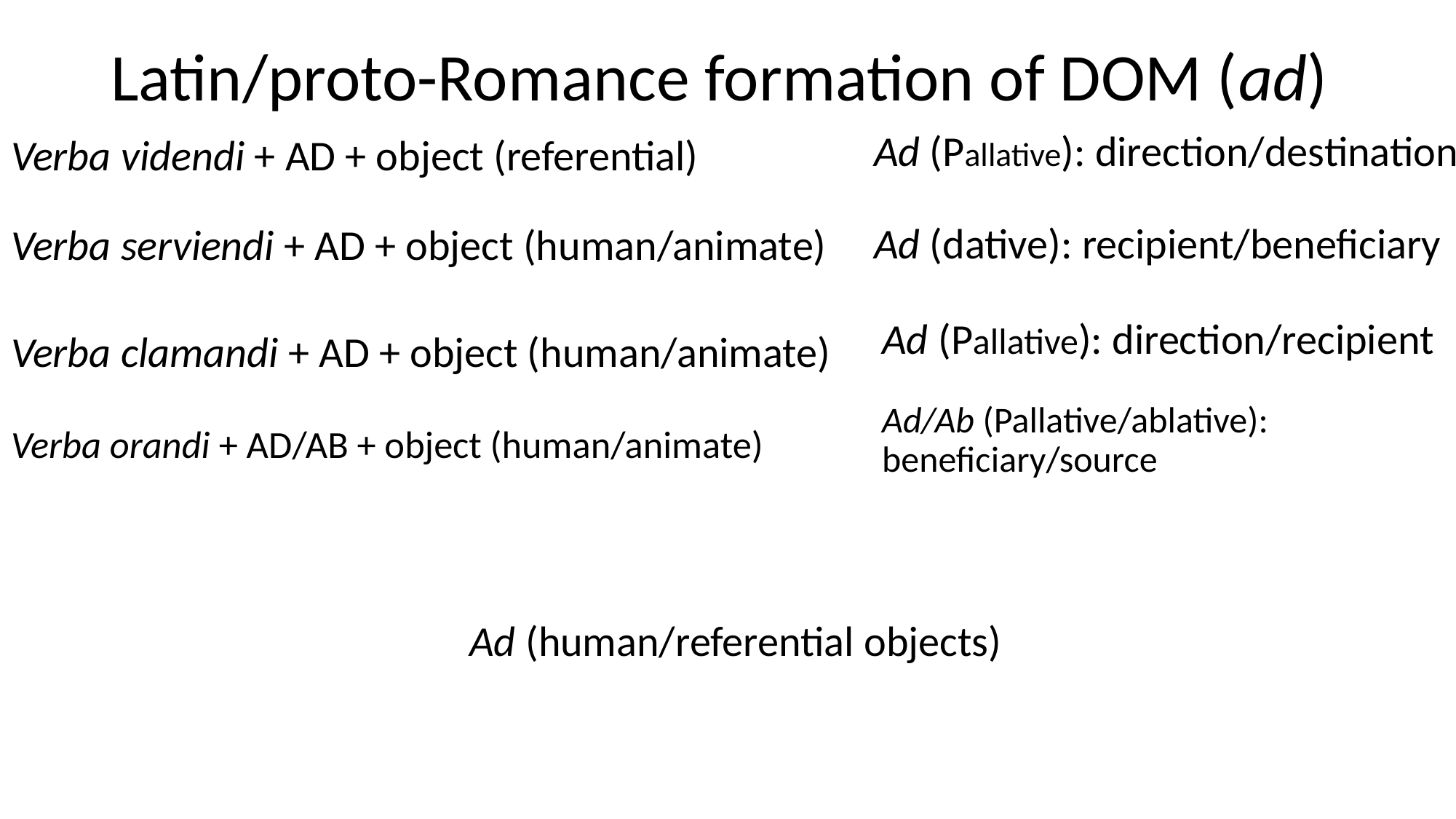

# Latin/proto-Romance formation of DOM (ad)
Ad (Pallative): direction/destination
Verba videndi + AD + object (referential)
Ad (dative): recipient/beneficiary
Verba serviendi + AD + object (human/animate)
Ad (Pallative): direction/recipient
Verba clamandi + AD + object (human/animate)
Ad/Ab (Pallative/ablative): beneficiary/source
Verba orandi + AD/AB + object (human/animate)
Ad (human/referential objects)